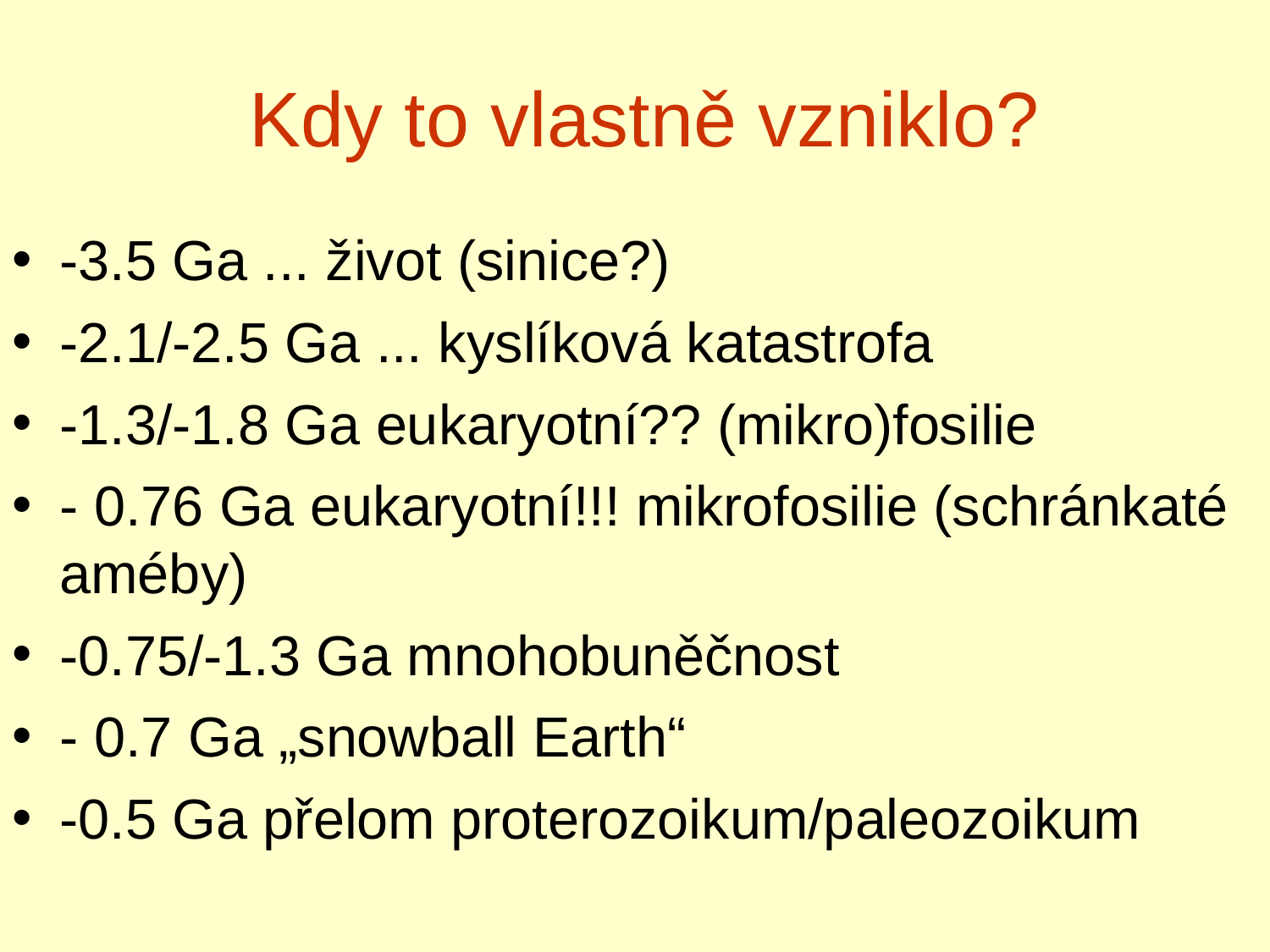

Kdy to vlastně vzniklo?
-3.5 Ga ... život (sinice?)
-2.1/-2.5 Ga ... kyslíková katastrofa
-1.3/-1.8 Ga eukaryotní?? (mikro)fosilie
- 0.76 Ga eukaryotní!!! mikrofosilie (schránkaté améby)
-0.75/-1.3 Ga mnohobuněčnost
- 0.7 Ga „snowball Earth“
-0.5 Ga přelom proterozoikum/paleozoikum